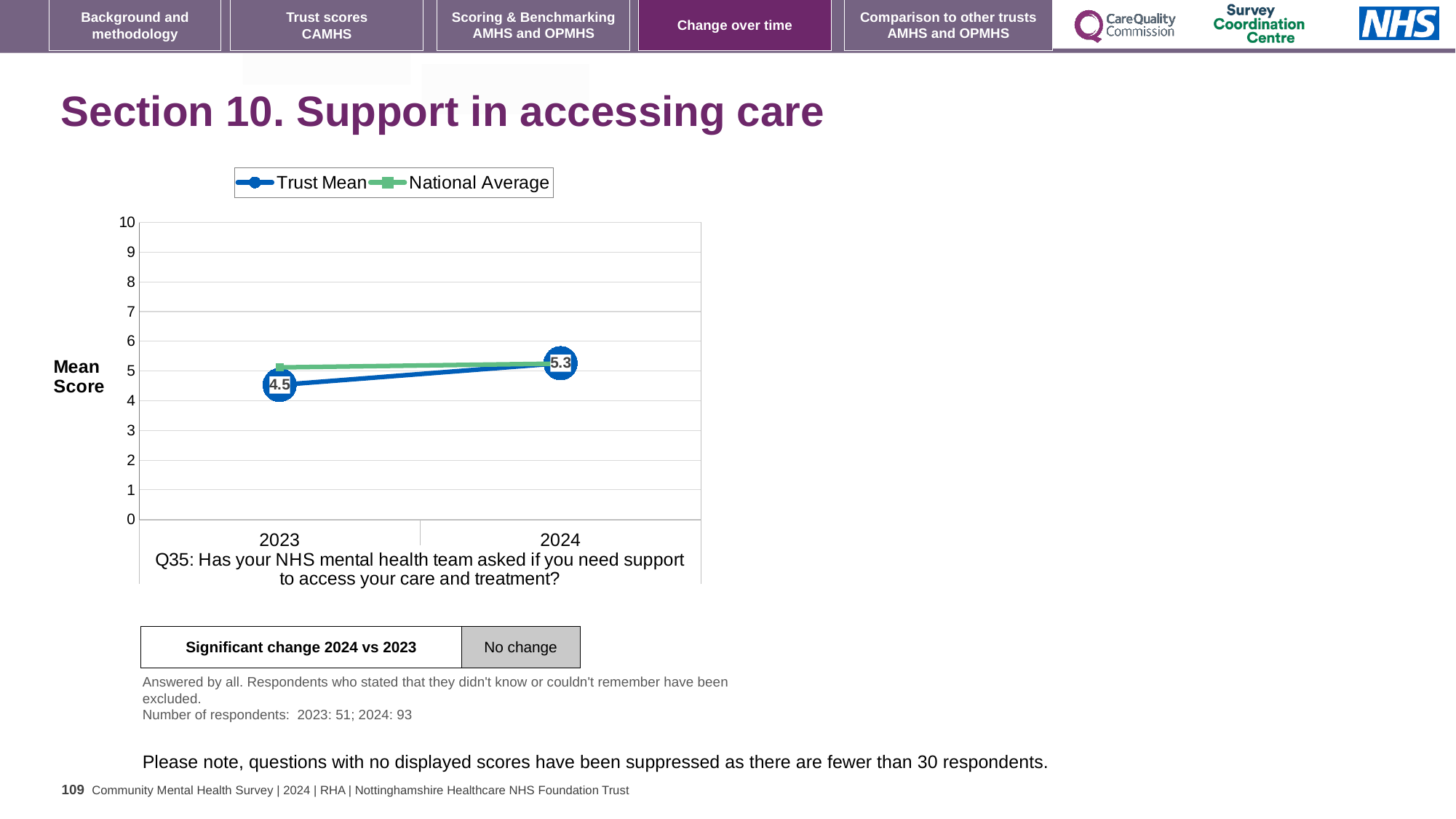

# Section 10. Support in accessing care

### Chart

| Category | Trust Mean | National Average |
|---|---|---|
| 2023 | 4.531495528133137 | 5.122807031620511 |
| 2024 | 5.265307624374448 | 5.251524621684592 |
| Significant change 2024 vs 2023 | No change |
| --- | --- |
Answered by all. Respondents who stated that they didn't know or couldn't remember have been excluded.
Number of respondents:  2023: 51; 2024: 93
Please note, questions with no displayed scores have been suppressed as there are fewer than 30 respondents.
109